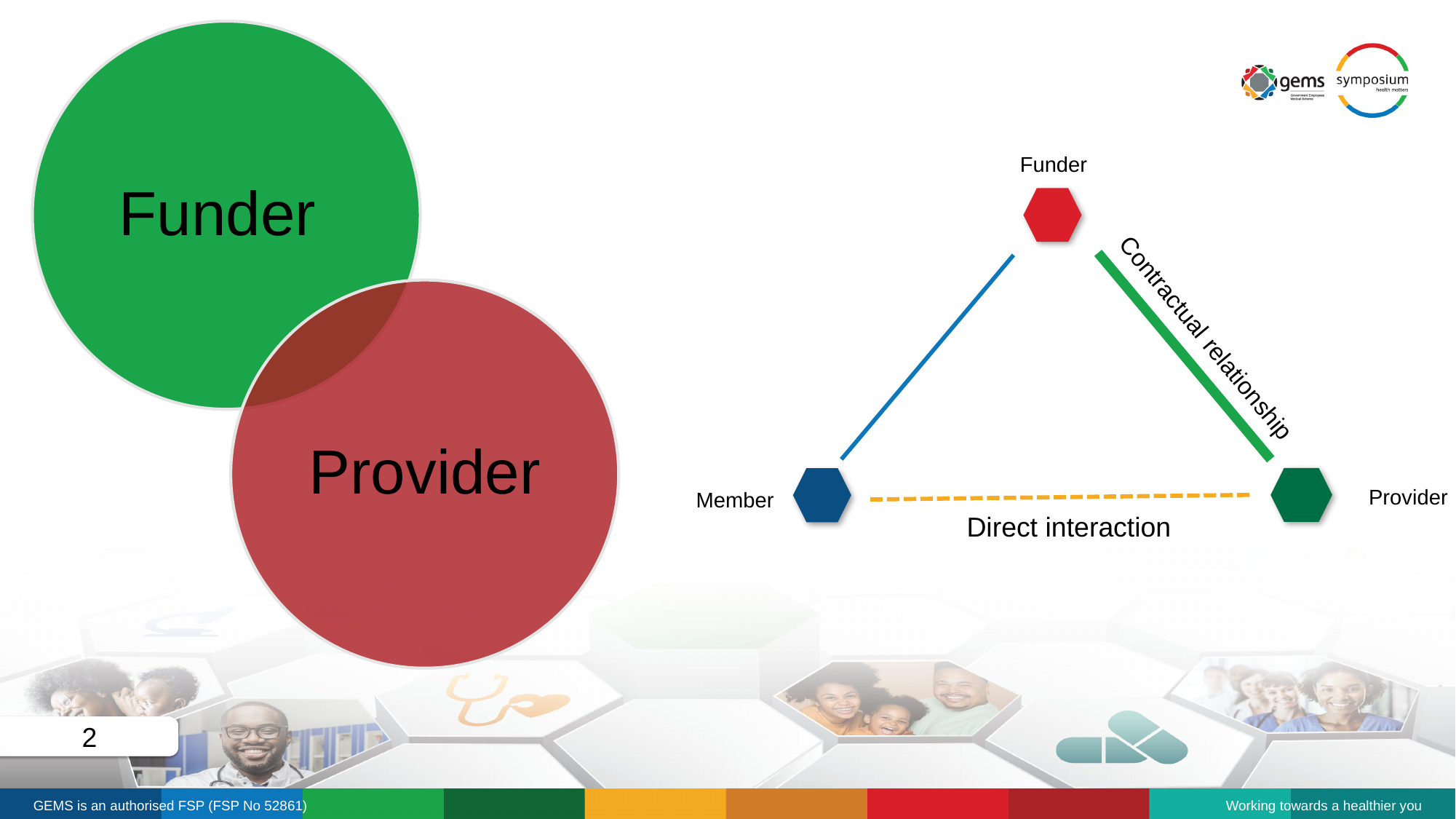

Funder
Provider
Funder

Contractual relationship

Provider
Member
Direct interaction